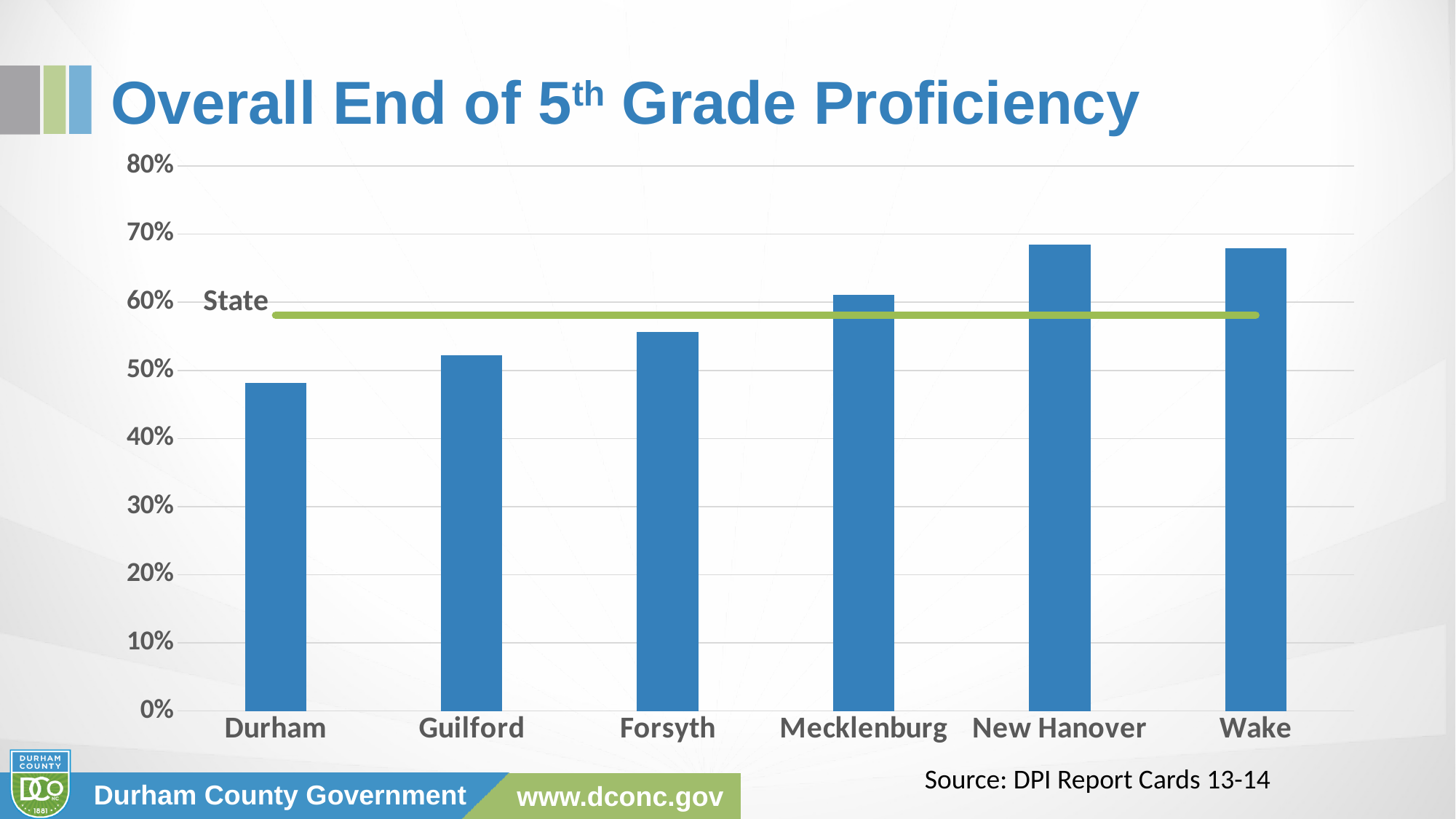

# Overall End of 5th Grade Proficiency

### Chart

| Category | 5th Grade | State |
|---|---|---|
| Durham | 0.482 | 0.581 |
| Guilford | 0.522 | 0.581 |
| Forsyth | 0.556 | 0.581 |
| Mecklenburg | 0.611 | 0.581 |
| New Hanover | 0.684 | 0.581 |
| Wake | 0.679 | 0.581 |
Source: DPI Report Cards 13-14